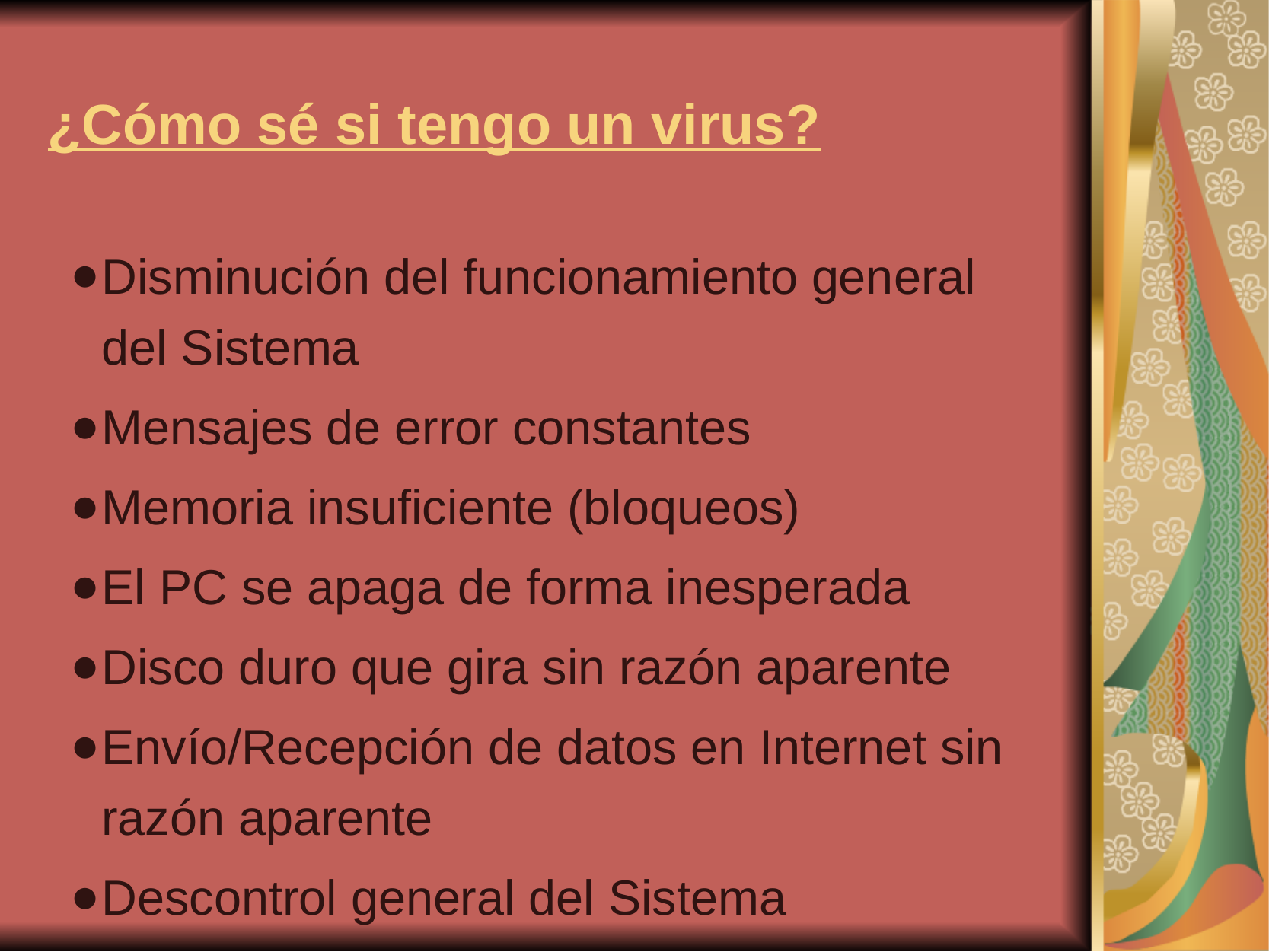

# ¿Cómo sé si tengo un virus?
Disminución del funcionamiento general del Sistema
Mensajes de error constantes
Memoria insuficiente (bloqueos)
El PC se apaga de forma inesperada
Disco duro que gira sin razón aparente
Envío/Recepción de datos en Internet sin razón aparente
Descontrol general del Sistema